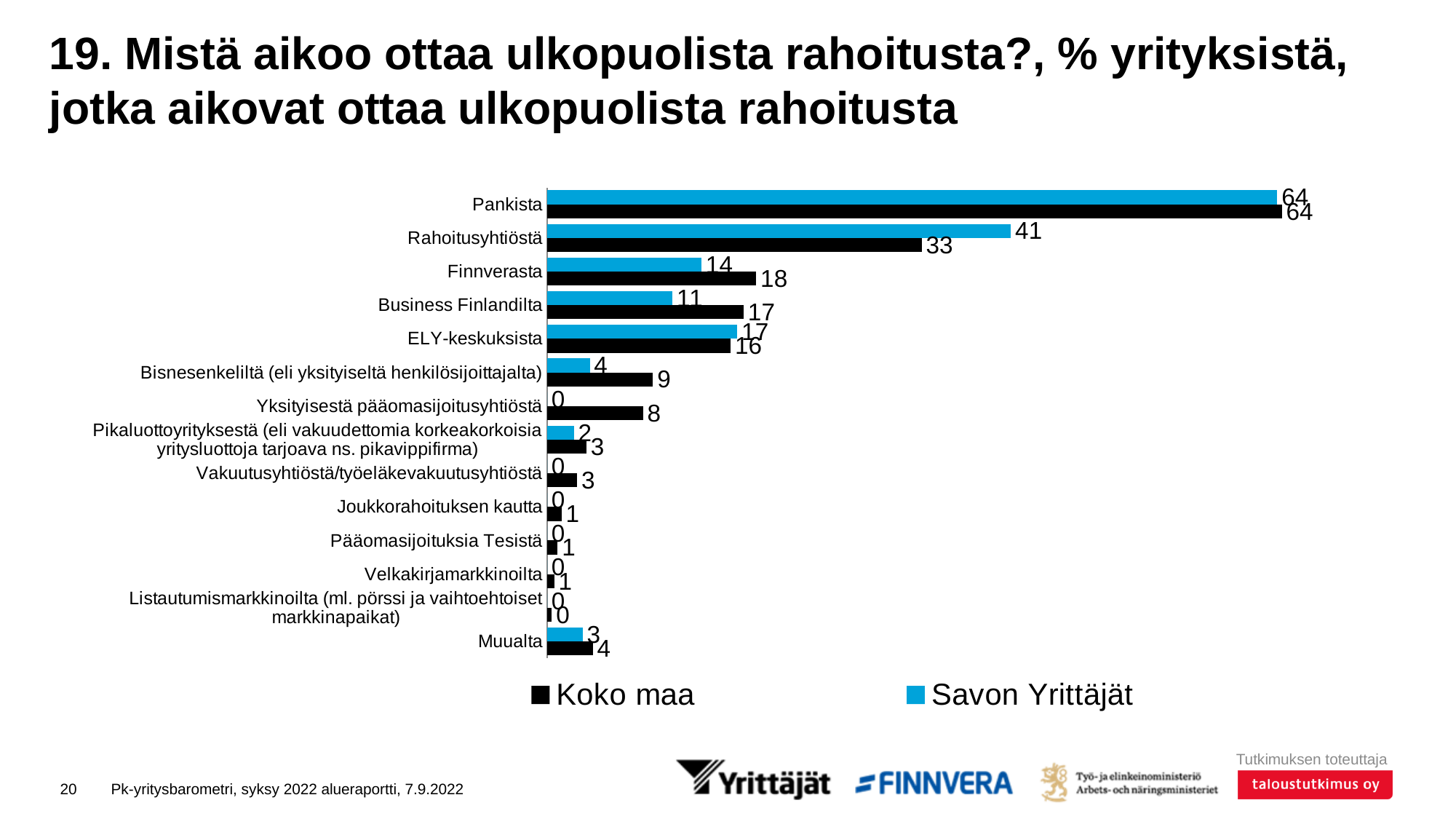

# 19. Mistä aikoo ottaa ulkopuolista rahoitusta?, % yrityksistä, jotka aikovat ottaa ulkopuolista rahoitusta

### Chart

| Category | Savon Yrittäjät | Koko maa |
|---|---|---|
| Pankista | 63.90622 | 64.29911 |
| Rahoitusyhtiöstä | 40.59305 | 32.77448 |
| Finnverasta | 13.50619 | 18.30189 |
| Business Finlandilta | 10.96287 | 17.1991 |
| ELY-keskuksista | 16.6441 | 16.05849 |
| Bisnesenkeliltä (eli yksityiseltä henkilösijoittajalta) | 3.7347 | 9.2665 |
| Yksityisestä pääomasijoitusyhtiöstä | 0.0 | 8.38164 |
| Pikaluottoyrityksestä (eli vakuudettomia korkeakorkoisia yritysluottoja tarjoava ns. pikavippifirma) | 2.34257 | 3.43345 |
| Vakuutusyhtiöstä/työeläkevakuutusyhtiöstä | 0.0 | 2.62994 |
| Joukkorahoituksen kautta | 0.0 | 1.24902 |
| Pääomasijoituksia Tesistä | 0.0 | 0.91128 |
| Velkakirjamarkkinoilta | 0.0 | 0.62713 |
| Listautumismarkkinoilta (ml. pörssi ja vaihtoehtoiset markkinapaikat) | 0.0 | 0.40812 |
| Muualta | 3.1052 | 3.99841 |
20
Pk-yritysbarometri, syksy 2022 alueraportti, 7.9.2022